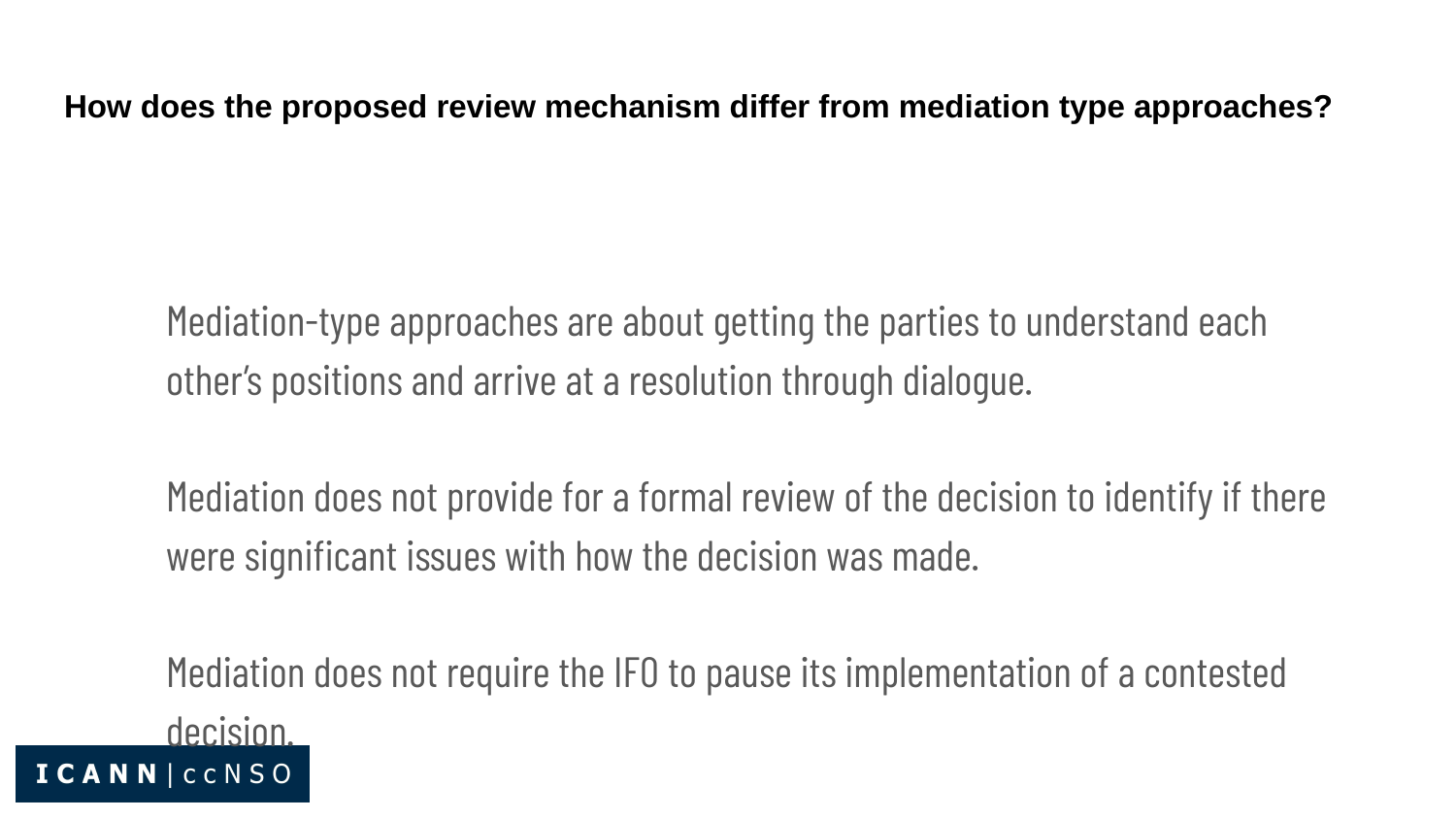

# How does the proposed review mechanism differ from mediation type approaches?
Mediation-type approaches are about getting the parties to understand each other’s positions and arrive at a resolution through dialogue.

Mediation does not provide for a formal review of the decision to identify if there were significant issues with how the decision was made.

Mediation does not require the IFO to pause its implementation of a contested decision.